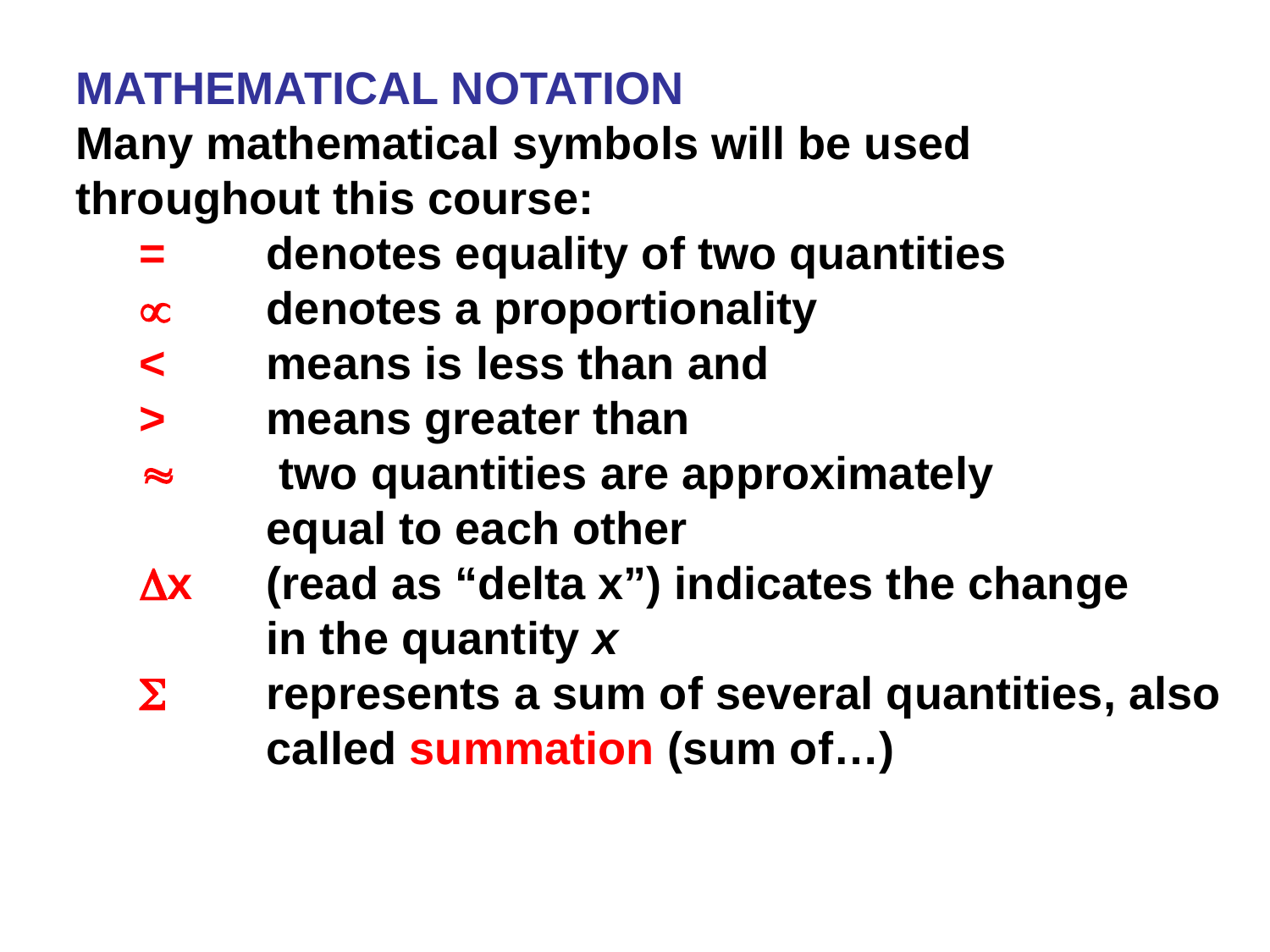

MATHEMATICAL NOTATION
Many mathematical symbols will be used
throughout this course:
	= 	denotes equality of two quantities
	∝	denotes a proportionality
	<	means is less than and
	> 	means greater than
	≈	 two quantities are approximately
		equal to each other
	Δx	(read as “delta x”) indicates the change
		in the quantity x
	Σ	represents a sum of several quantities, also
		called summation (sum of…)